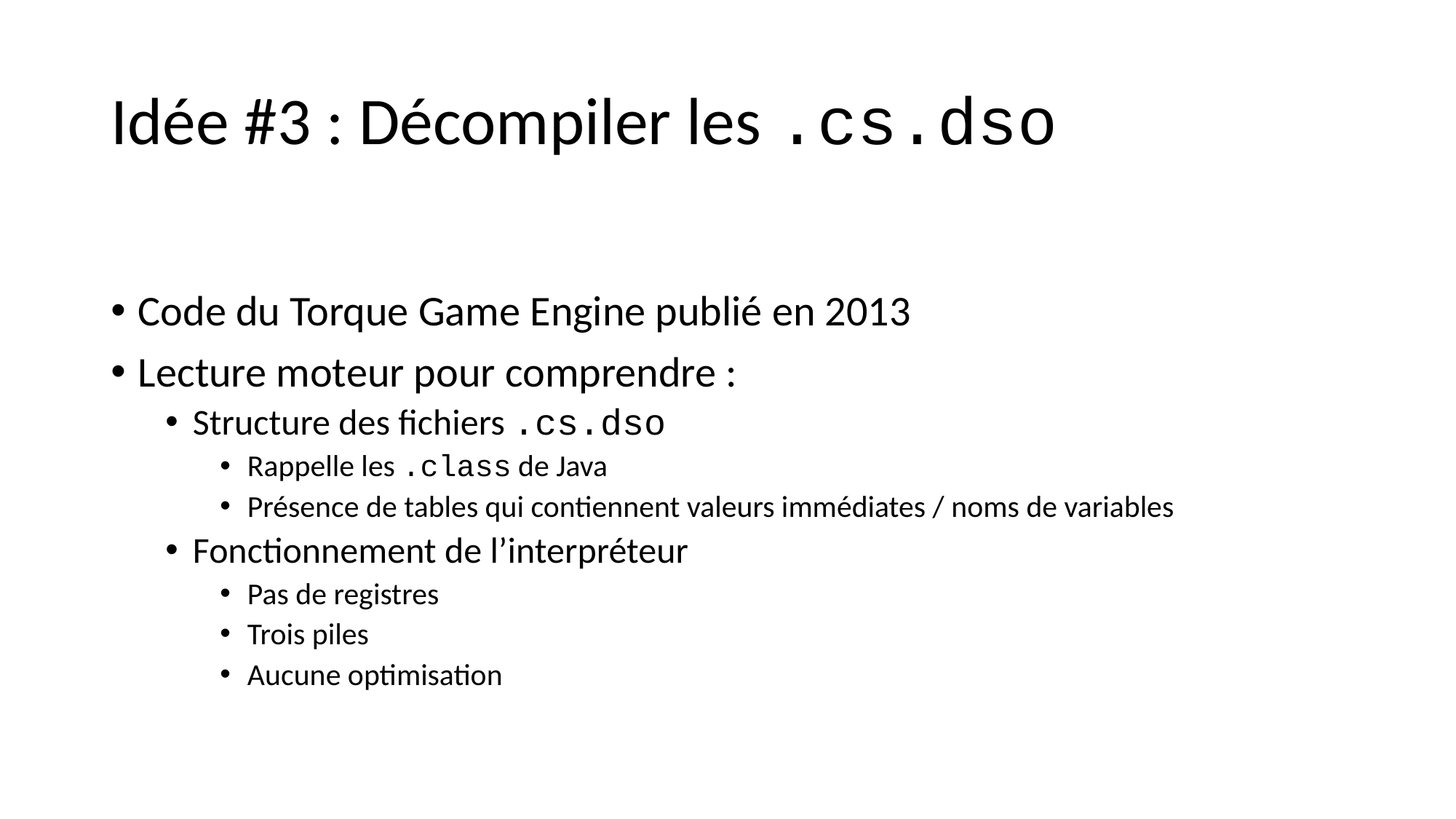

# Idée #3 : Décompiler les .cs.dso

Code du Torque Game Engine publié en 2013
Lecture moteur pour comprendre :
Structure des fichiers .cs.dso
Rappelle les .class de Java
Présence de tables qui contiennent valeurs immédiates / noms de variables
Fonctionnement de l’interpréteur
Pas de registres
Trois piles
Aucune optimisation